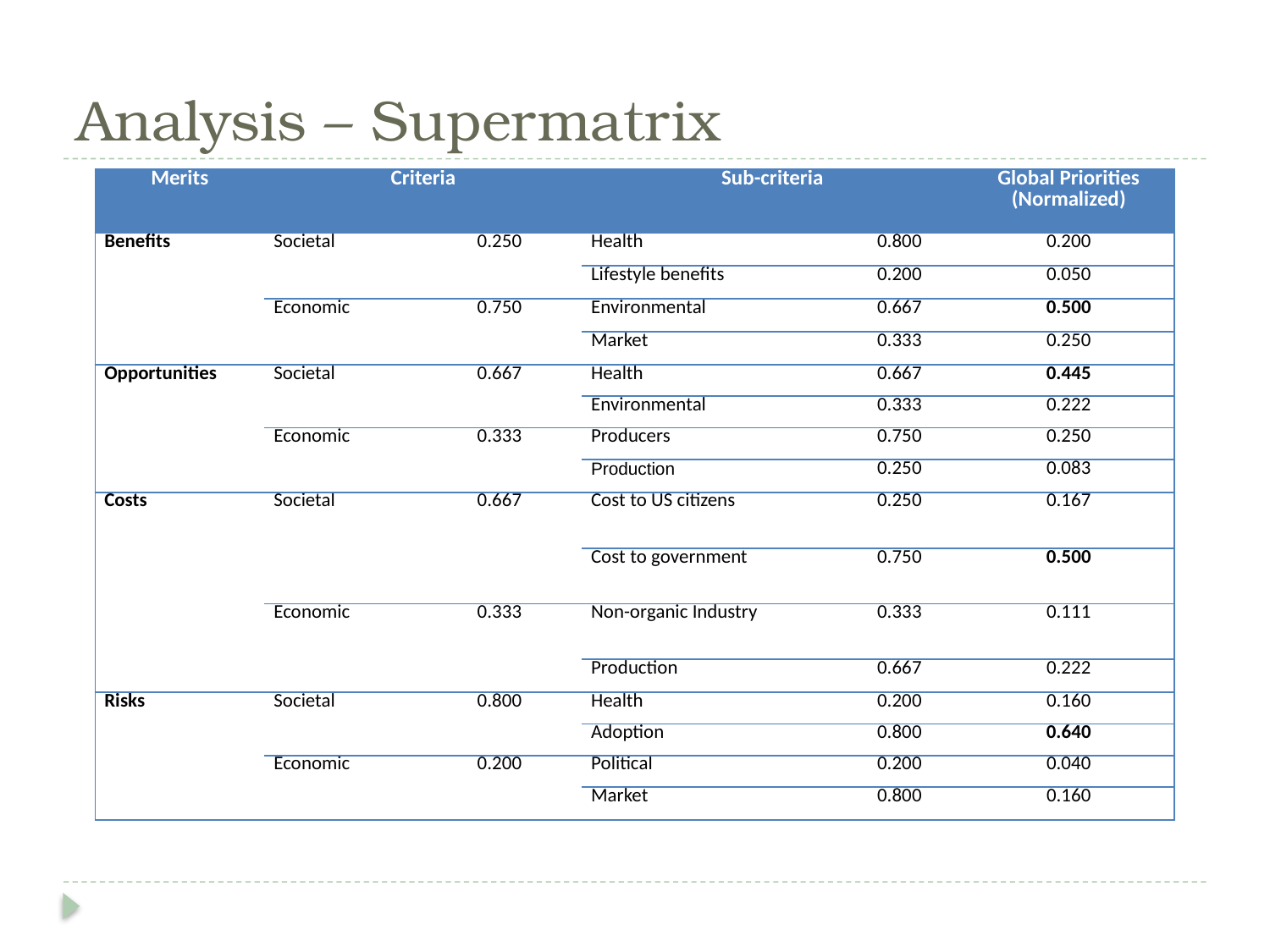

Analysis – Supermatrix
| Merits | Criteria |  | Sub-criteria |  | Global Priorities (Normalized) |
| --- | --- | --- | --- | --- | --- |
| Benefits | Societal | 0.250 | Health | 0.800 | 0.200 |
|  |  |  | Lifestyle benefits | 0.200 | 0.050 |
|  | Economic | 0.750 | Environmental | 0.667 | 0.500 |
|  |  |  | Market | 0.333 | 0.250 |
| Opportunities | Societal | 0.667 | Health | 0.667 | 0.445 |
|  |  |  | Environmental | 0.333 | 0.222 |
|  | Economic | 0.333 | Producers | 0.750 | 0.250 |
|  |  |  | Production | 0.250 | 0.083 |
| Costs | Societal | 0.667 | Cost to US citizens | 0.250 | 0.167 |
|  |  |  | Cost to government | 0.750 | 0.500 |
|  | Economic | 0.333 | Non-organic Industry | 0.333 | 0.111 |
|  |  |  | Production | 0.667 | 0.222 |
| Risks | Societal | 0.800 | Health | 0.200 | 0.160 |
|  |  |  | Adoption | 0.800 | 0.640 |
|  | Economic | 0.200 | Political | 0.200 | 0.040 |
|  |  |  | Market | 0.800 | 0.160 |